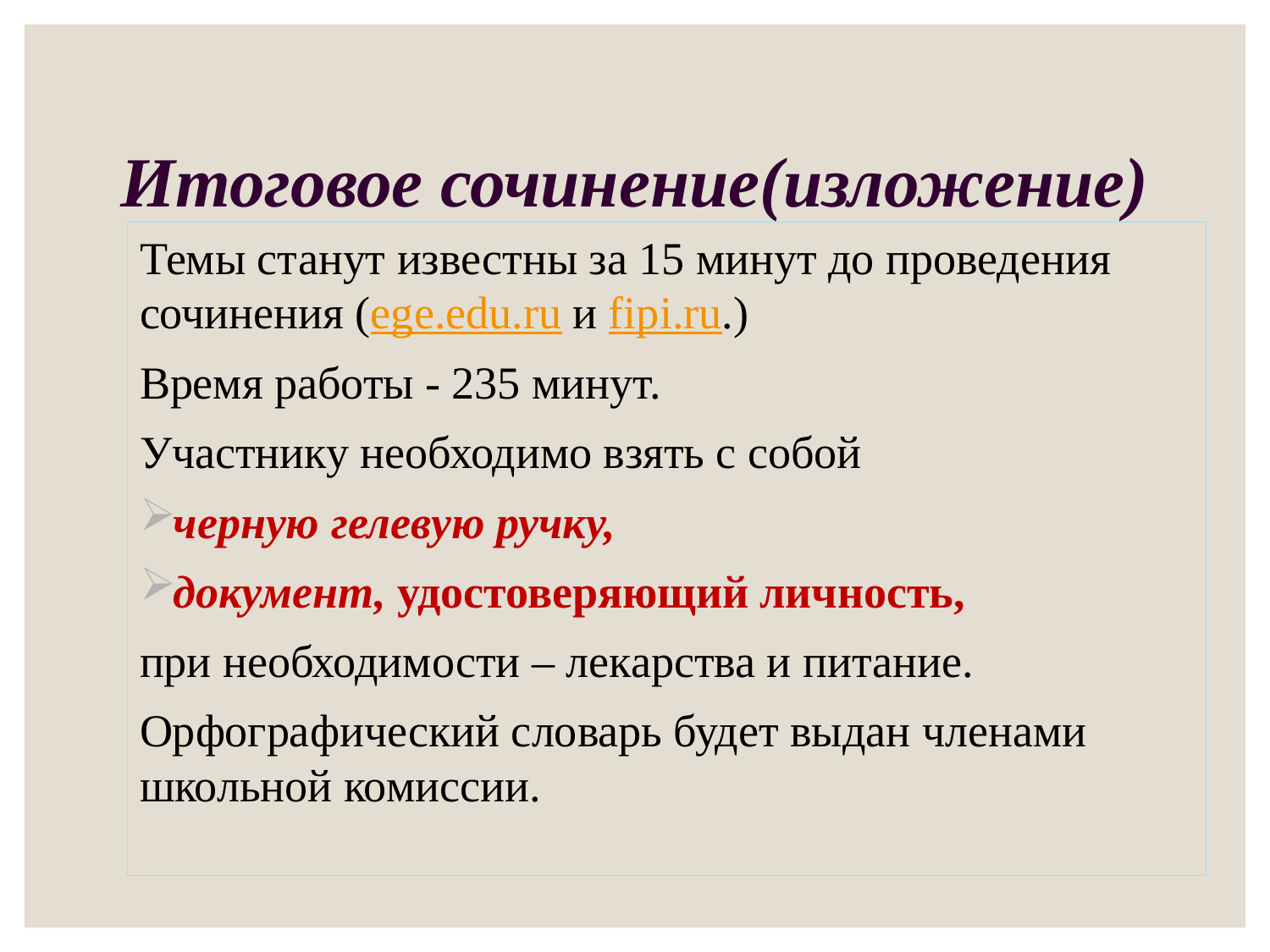

# Итоговое сочинение(изложение)
Темы станут известны за 15 минут до проведения сочинения (ege.edu.ru и fipi.ru.)
Время работы - 235 минут.
Участнику необходимо взять с собой
черную гелевую ручку,
документ, удостоверяющий личность,
при необходимости – лекарства и питание.
Орфографический словарь будет выдан членами школьной комиссии.